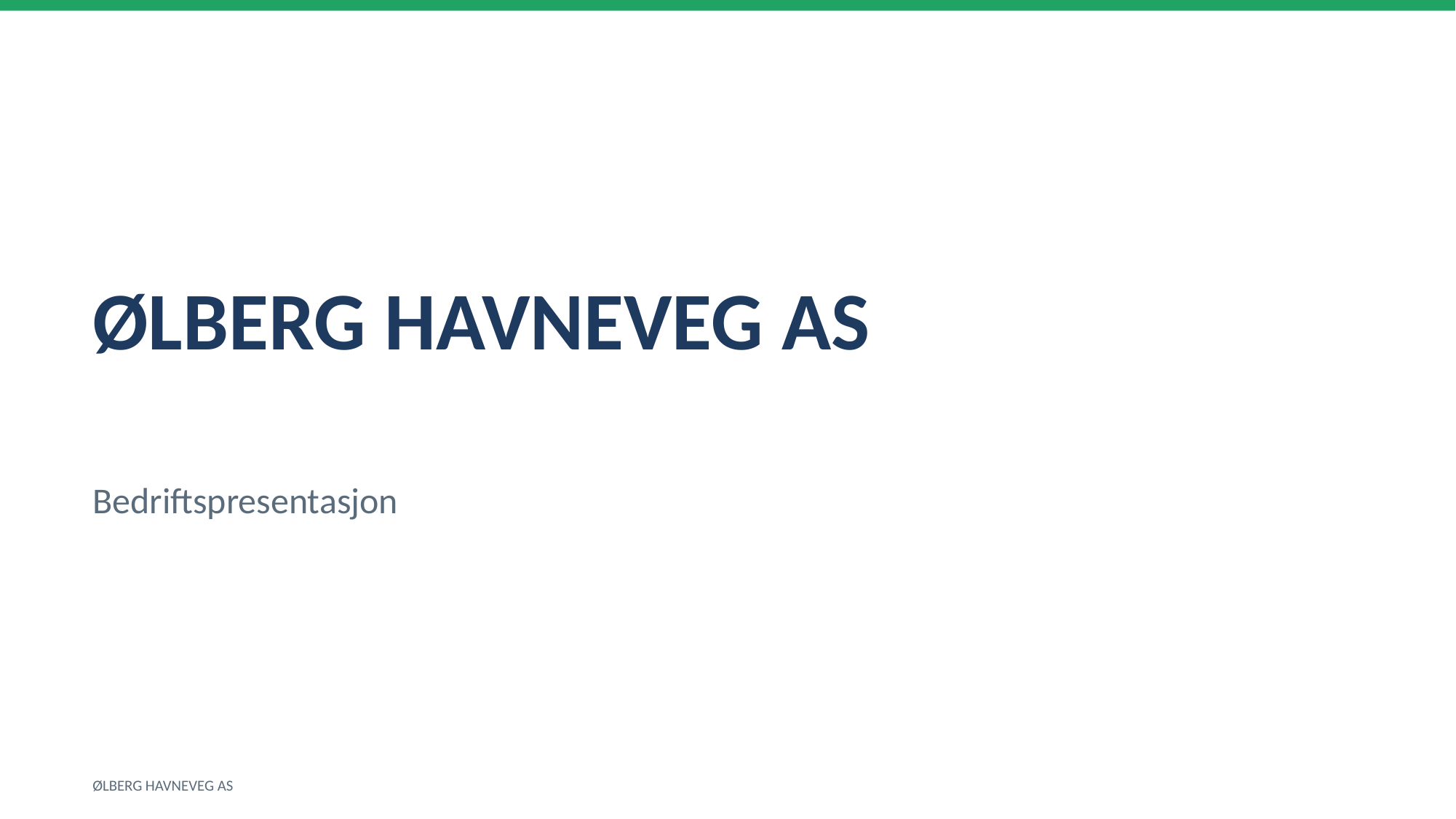

ØLBERG HAVNEVEG AS
Bedriftspresentasjon
ØLBERG HAVNEVEG AS